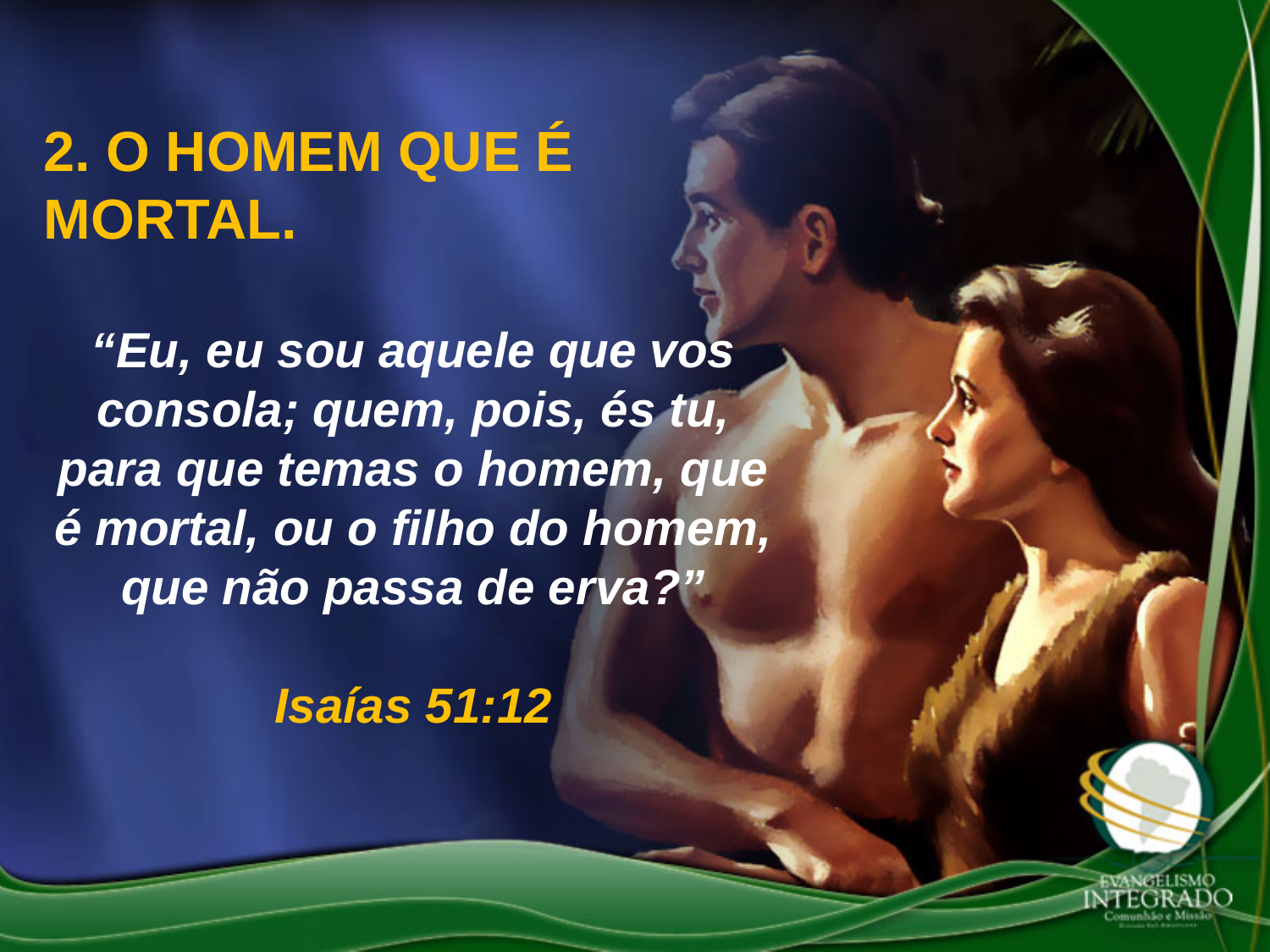

2. O HOMEM QUE É MORTAL.

“Eu, eu sou aquele que vos consola; quem, pois, és tu, para que temas o homem, que é mortal, ou o filho do homem, que não passa de erva?”

Isaías 51:12